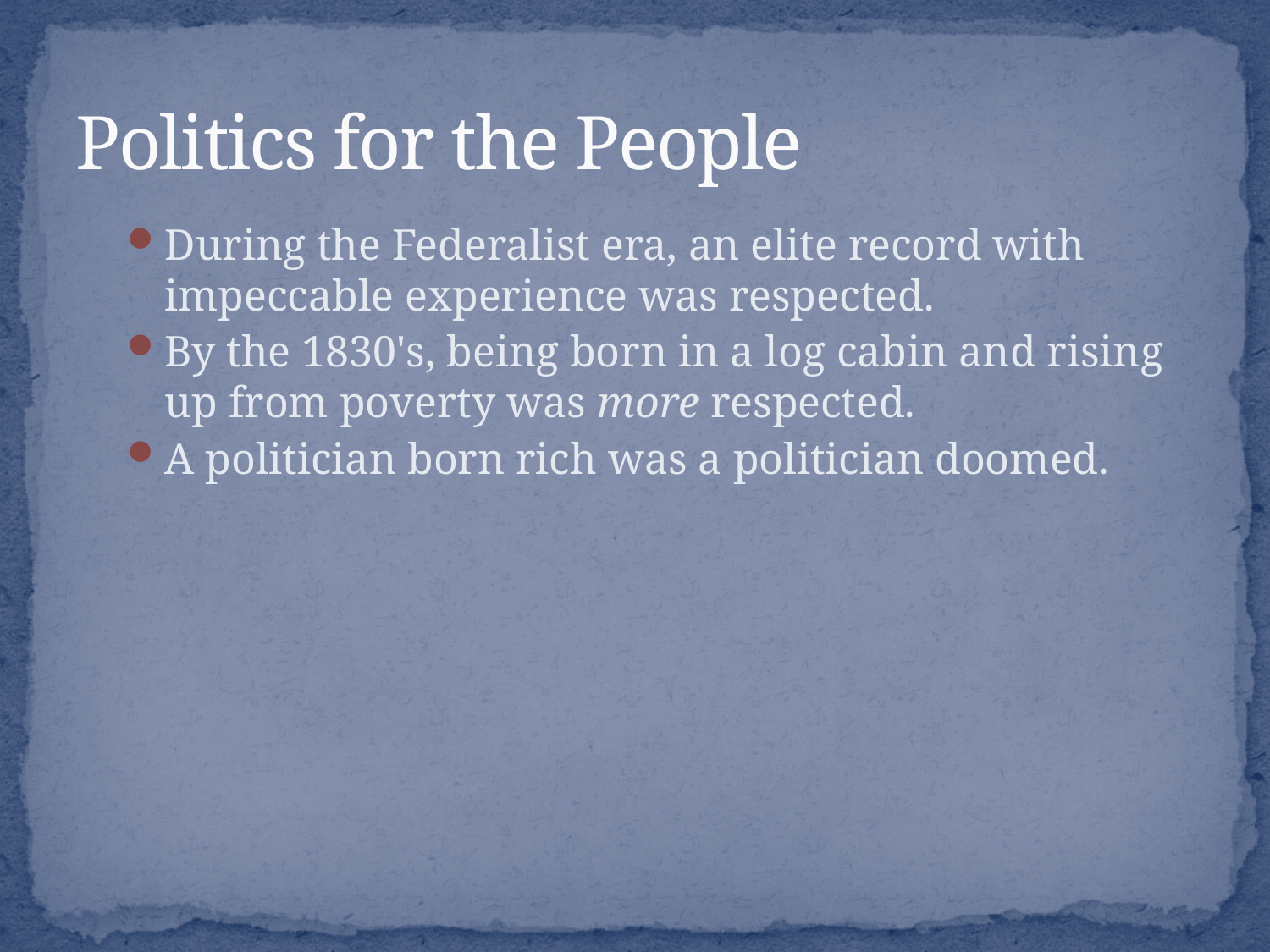

# Politics for the People
During the Federalist era, an elite record with impeccable experience was respected.
By the 1830's, being born in a log cabin and rising up from poverty was more respected.
A politician born rich was a politician doomed.